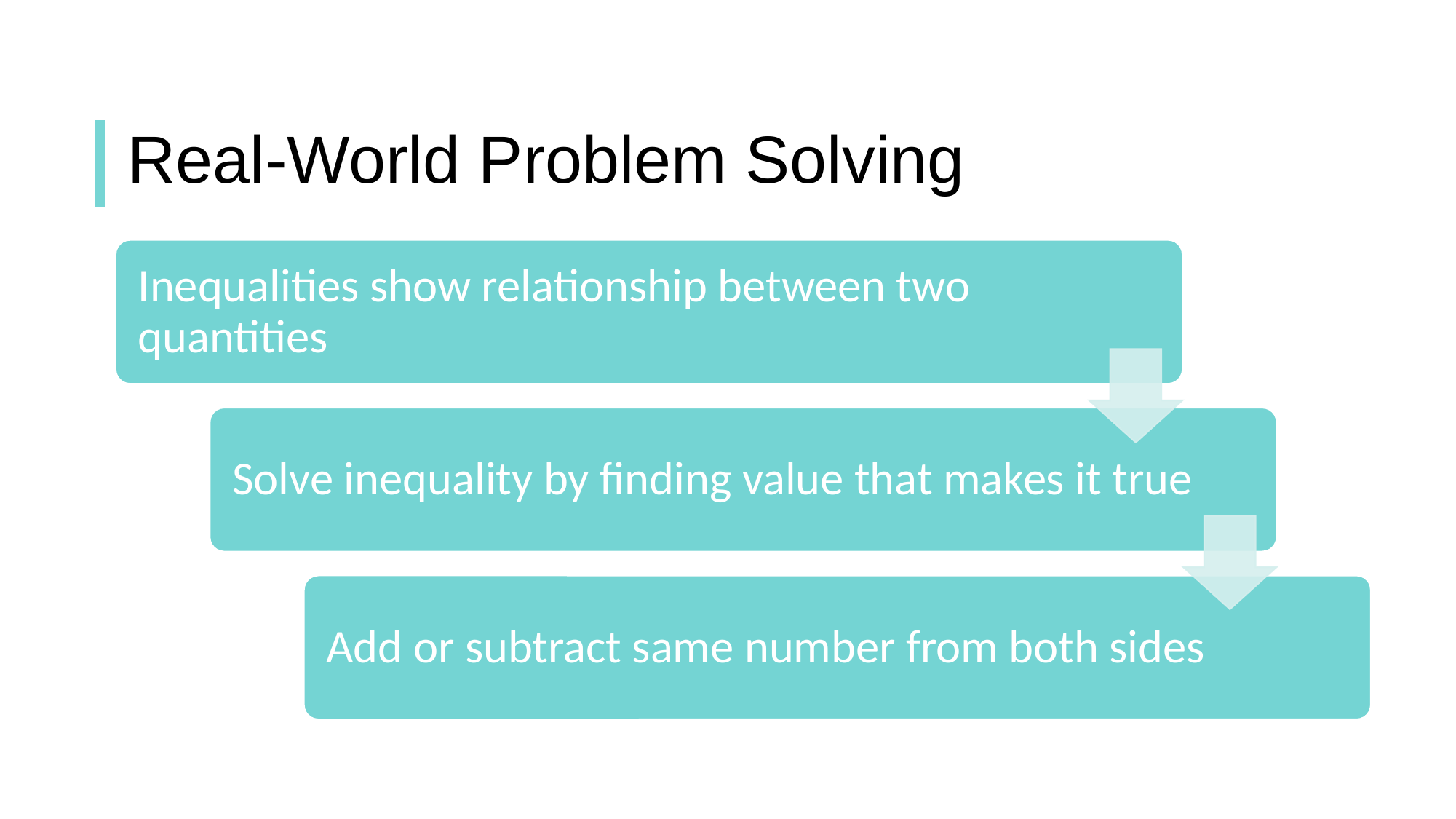

# Real-World Problem Solving
Inequalities show relationship between two quantities
Solve inequality by finding value that makes it true
Add or subtract same number from both sides